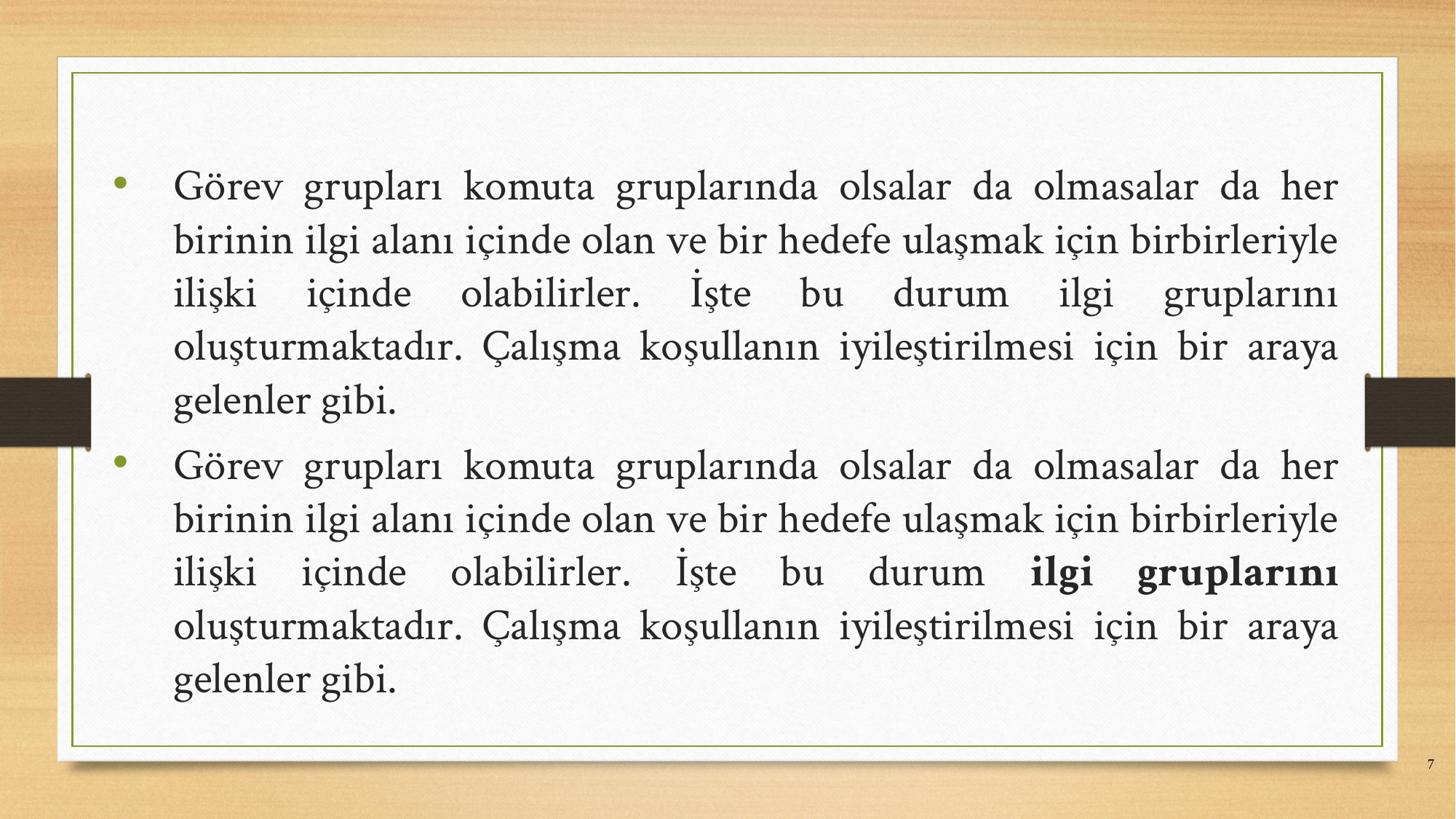

Görev grupları komuta gruplarında olsalar da olmasalar da her birinin ilgi alanı içinde olan ve bir hedefe ulaşmak için birbirleriyle ilişki içinde olabilirler. İşte bu durum ilgi gruplarını oluşturmaktadır. Çalışma koşullanın iyileştirilmesi için bir araya gelenler gibi.
Görev grupları komuta gruplarında olsalar da olmasalar da her birinin ilgi alanı içinde olan ve bir hedefe ulaşmak için birbirleriyle ilişki içinde olabilirler. İşte bu durum ilgi gruplarını oluşturmaktadır. Çalışma koşullanın iyileştirilmesi için bir araya gelenler gibi.

7